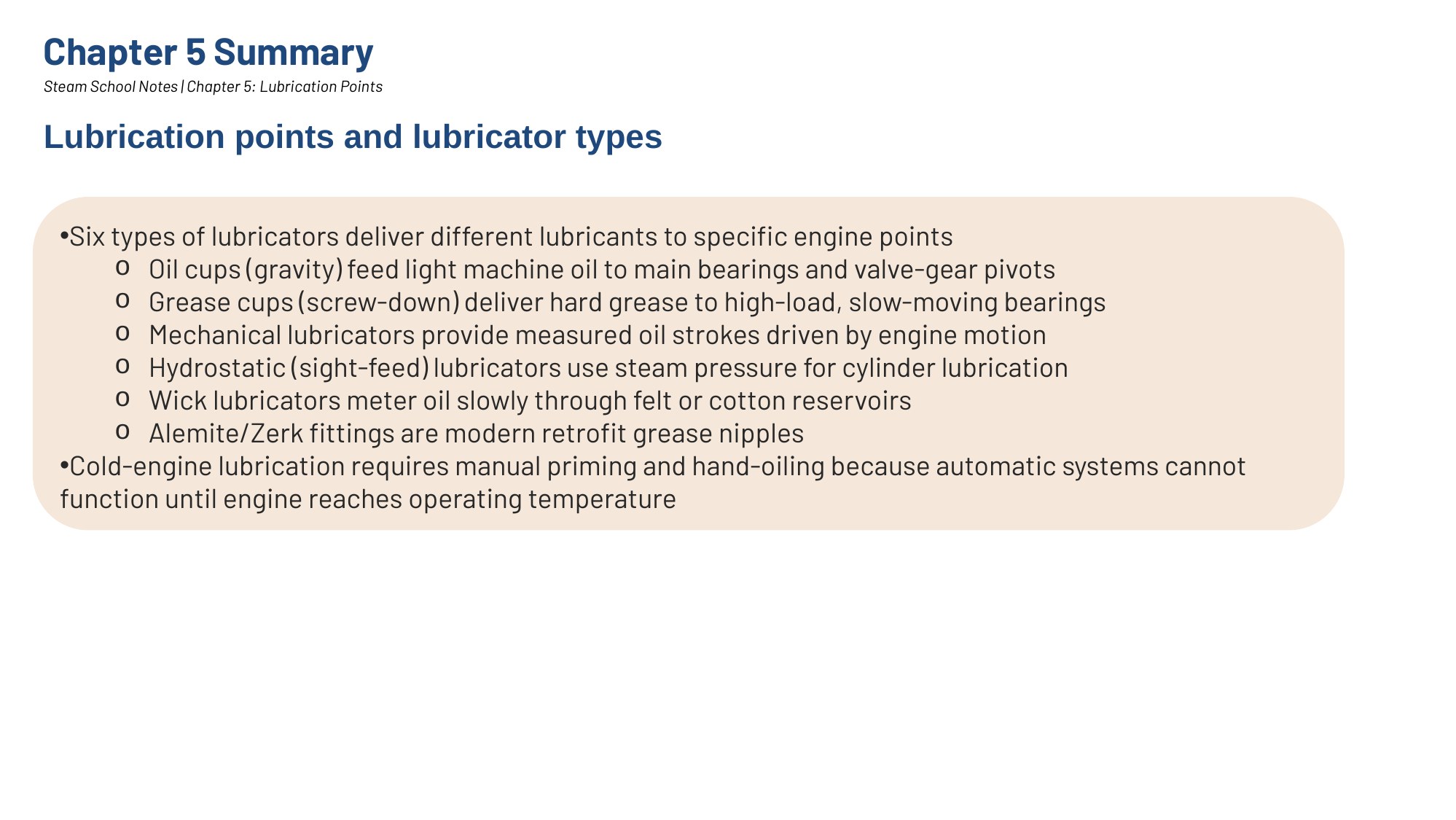

Chapter 5 Summary
Steam School Notes | Chapter 5: Lubrication Points
Lubrication points and lubricator types
Six types of lubricators deliver different lubricants to specific engine points
Oil cups (gravity) feed light machine oil to main bearings and valve-gear pivots
Grease cups (screw-down) deliver hard grease to high-load, slow-moving bearings
Mechanical lubricators provide measured oil strokes driven by engine motion
Hydrostatic (sight-feed) lubricators use steam pressure for cylinder lubrication
Wick lubricators meter oil slowly through felt or cotton reservoirs
Alemite/Zerk fittings are modern retrofit grease nipples
Cold-engine lubrication requires manual priming and hand-oiling because automatic systems cannot function until engine reaches operating temperature